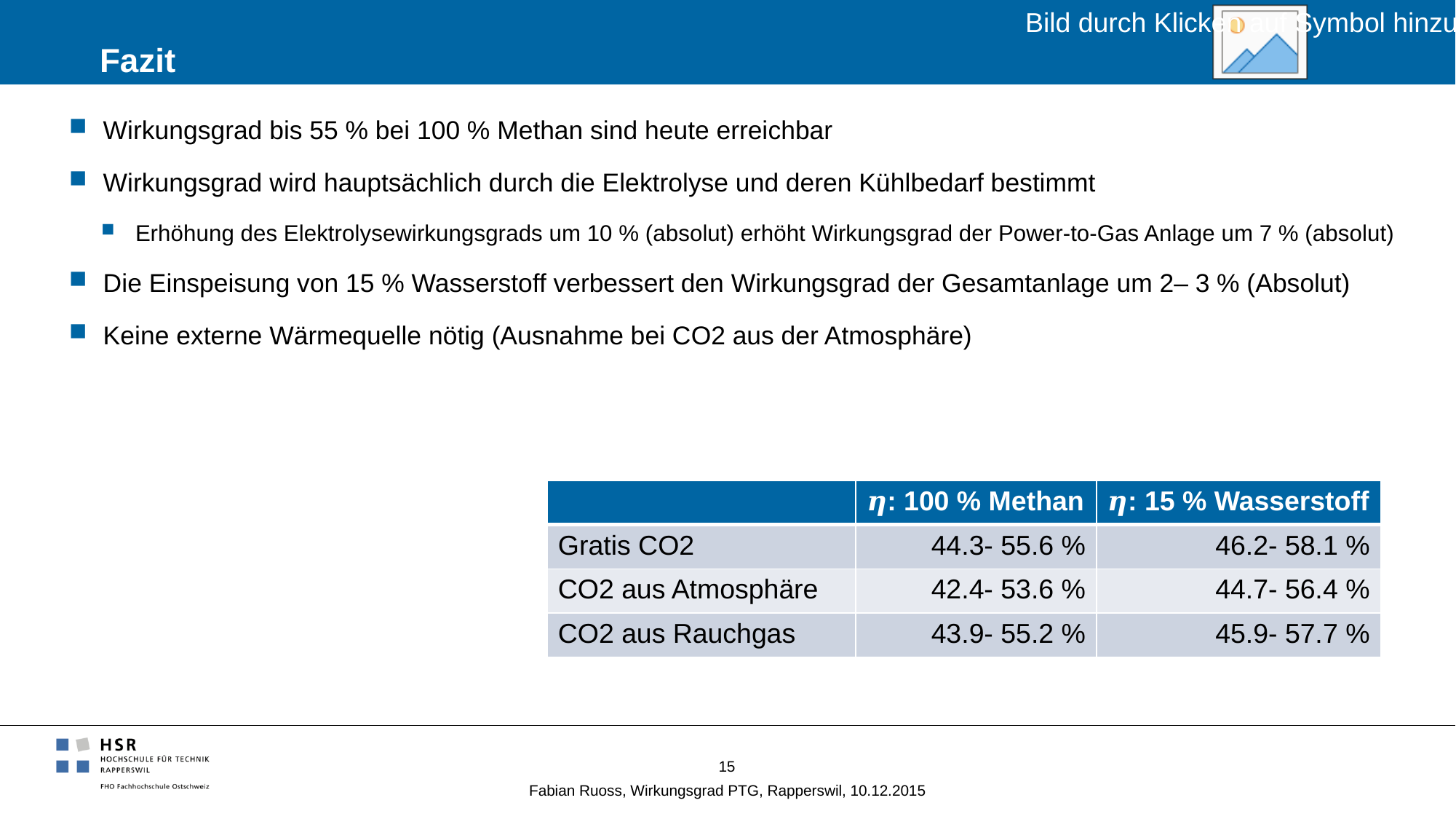

# Fazit
Wirkungsgrad bis 55 % bei 100 % Methan sind heute erreichbar
Wirkungsgrad wird hauptsächlich durch die Elektrolyse und deren Kühlbedarf bestimmt
Erhöhung des Elektrolysewirkungsgrads um 10 % (absolut) erhöht Wirkungsgrad der Power-to-Gas Anlage um 7 % (absolut)
Die Einspeisung von 15 % Wasserstoff verbessert den Wirkungsgrad der Gesamtanlage um 2– 3 % (Absolut)
Keine externe Wärmequelle nötig (Ausnahme bei CO2 aus der Atmosphäre)

|  | 𝜼: 100 % Methan | 𝜼: 15 % Wasserstoff |
| --- | --- | --- |
| Gratis CO2 | 44.3- 55.6 % | 46.2- 58.1 % |
| CO2 aus Atmosphäre | 42.4- 53.6 % | 44.7- 56.4 % |
| CO2 aus Rauchgas | 43.9- 55.2 % | 45.9- 57.7 % |
15
Fabian Ruoss, Wirkungsgrad PTG, Rapperswil, 10.12.2015